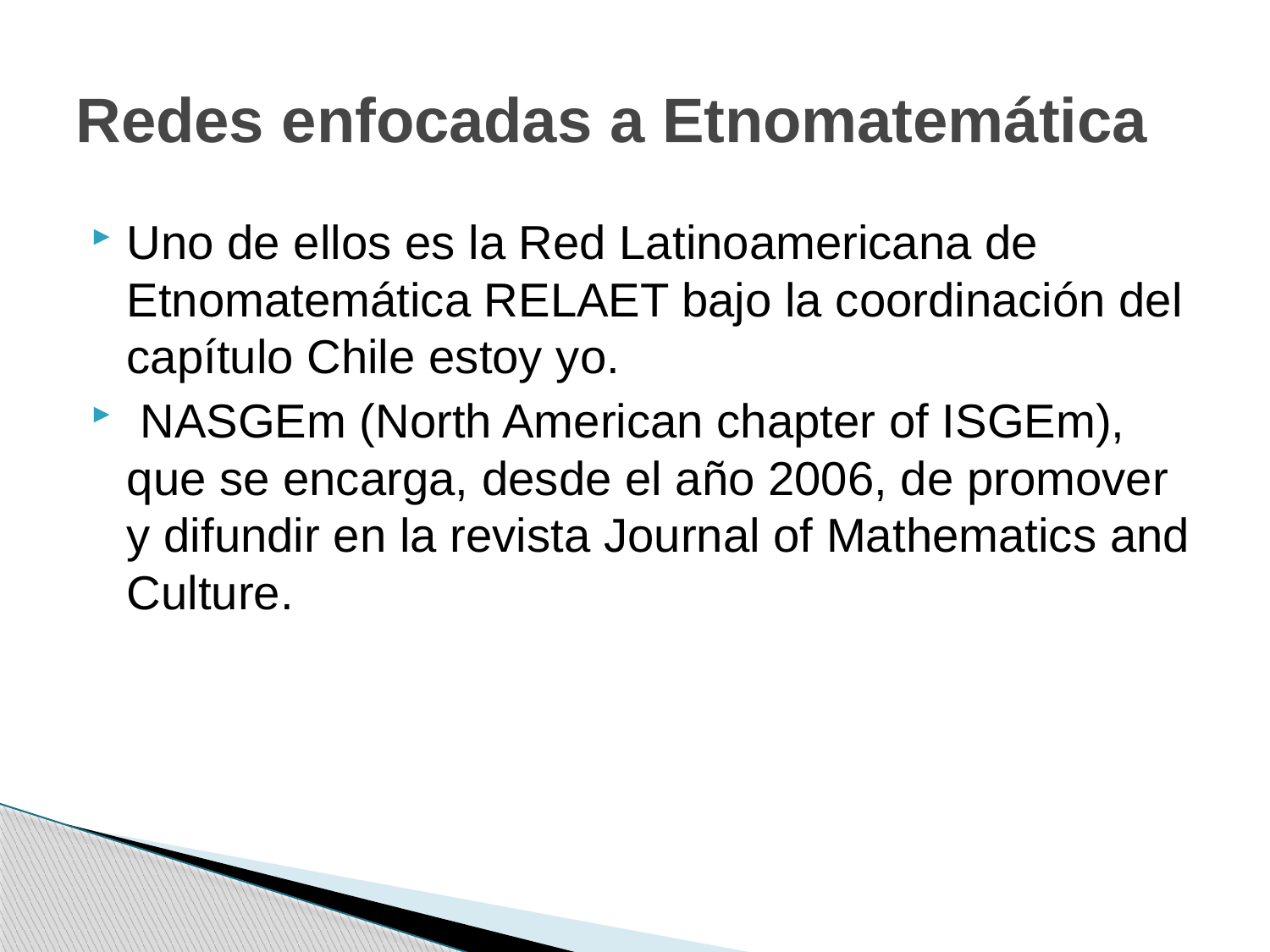

# Redes enfocadas a Etnomatemática
Uno de ellos es la Red Latinoamericana de Etnomatemática RELAET bajo la coordinación del capítulo Chile estoy yo.
 NASGEm (North American chapter of ISGEm), que se encarga, desde el año 2006, de promover y difundir en la revista Journal of Mathematics and Culture.